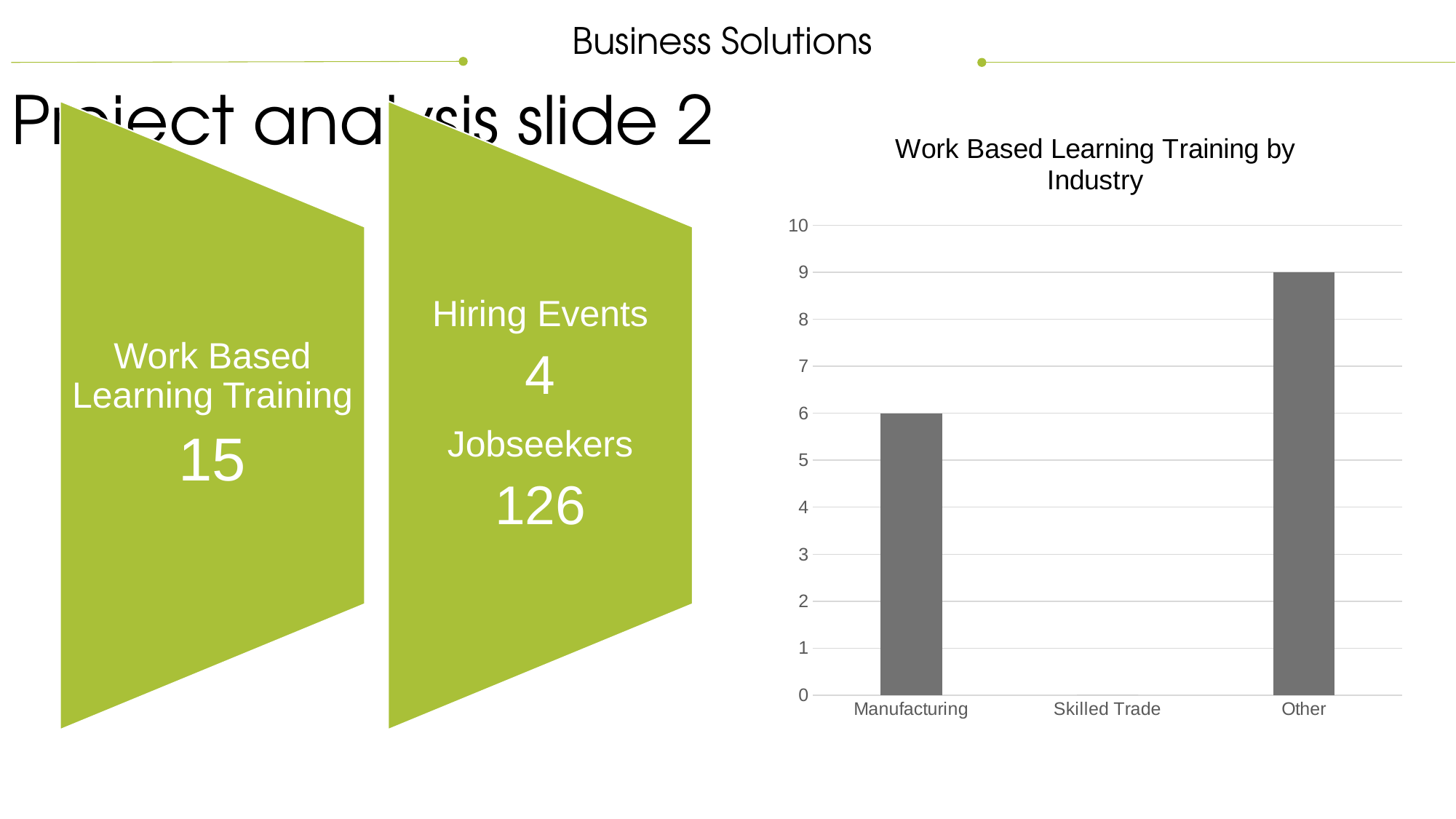

Business Solutions
Project analysis slide 2
Work Based Learning Training
15
Hiring Events
4
Jobseekers
126

### Chart: Work Based Learning Training by Industry

| Category | Training |
|---|---|
| Manufacturing | 6.0 |
| Skilled Trade | 0.0 |
| Other | 9.0 |